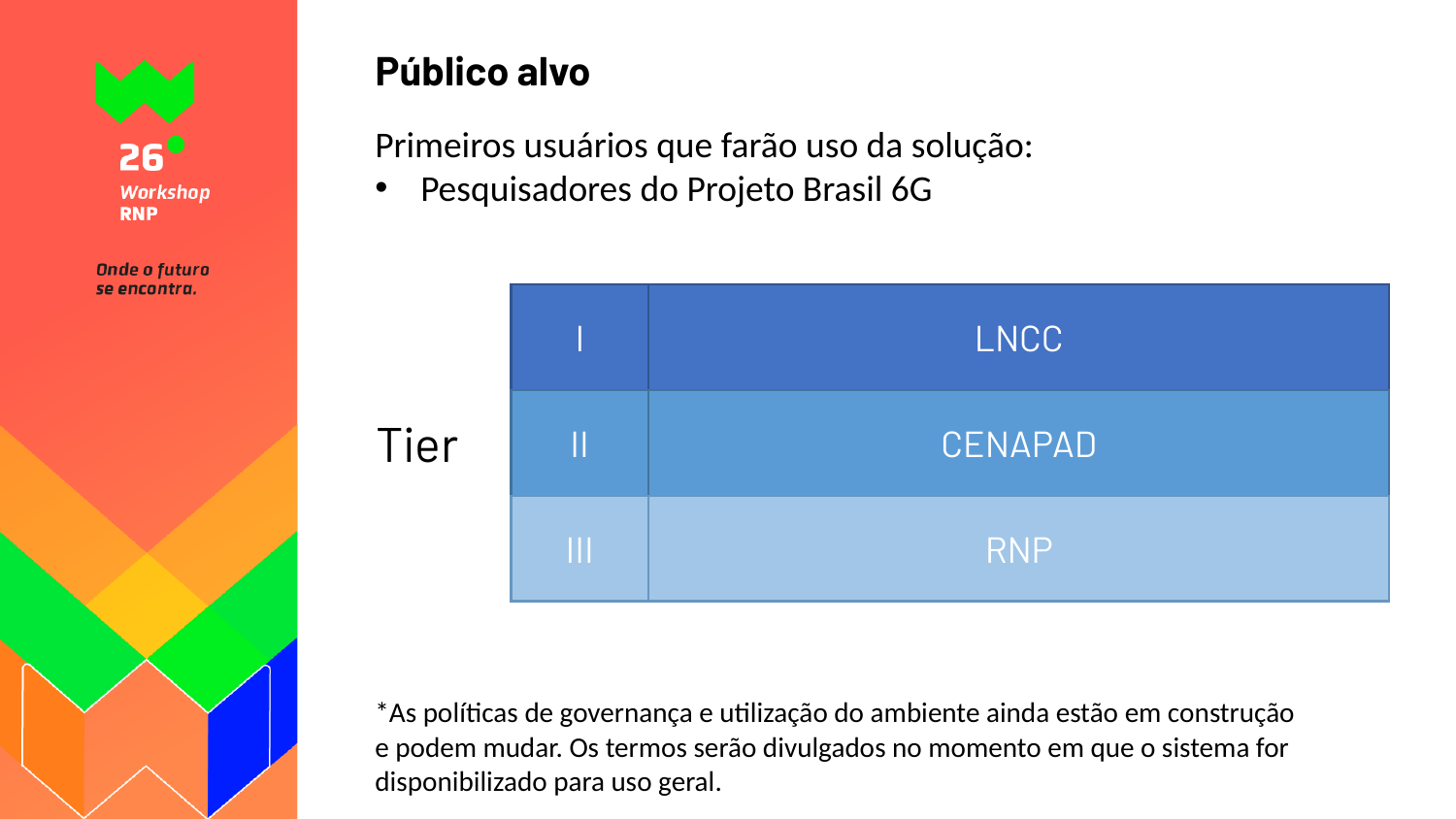

# Público alvo
Primeiros usuários que farão uso da solução:
Pesquisadores do Projeto Brasil 6G
I
LNCC
II
CENAPAD
Tier
III
RNP
*As políticas de governança e utilização do ambiente ainda estão em construção e podem mudar. Os termos serão divulgados no momento em que o sistema for disponibilizado para uso geral.